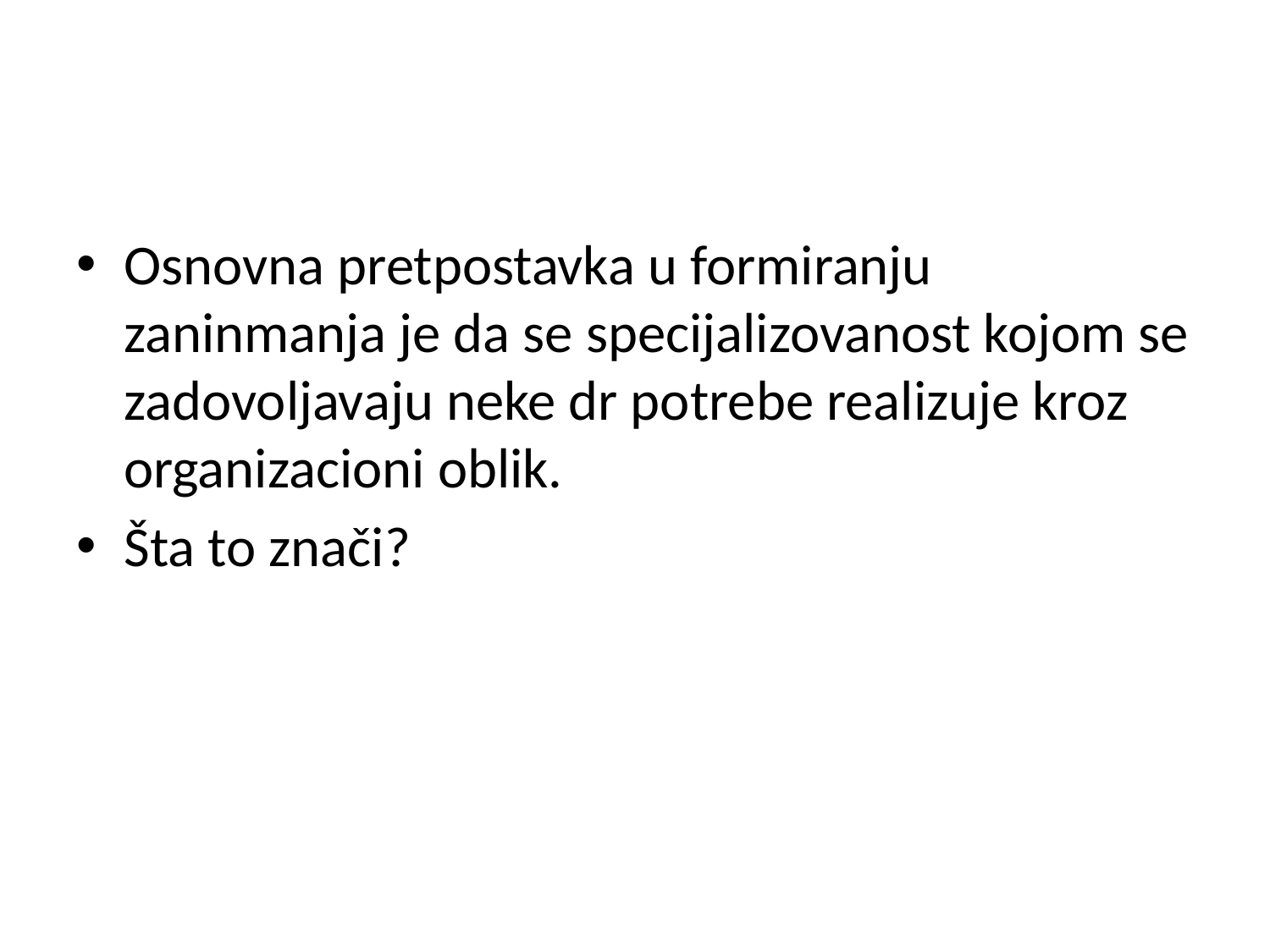

#
Osnovna pretpostavka u formiranju zaninmanja je da se specijalizovanost kojom se zadovoljavaju neke dr potrebe realizuje kroz organizacioni oblik.
Šta to znači?